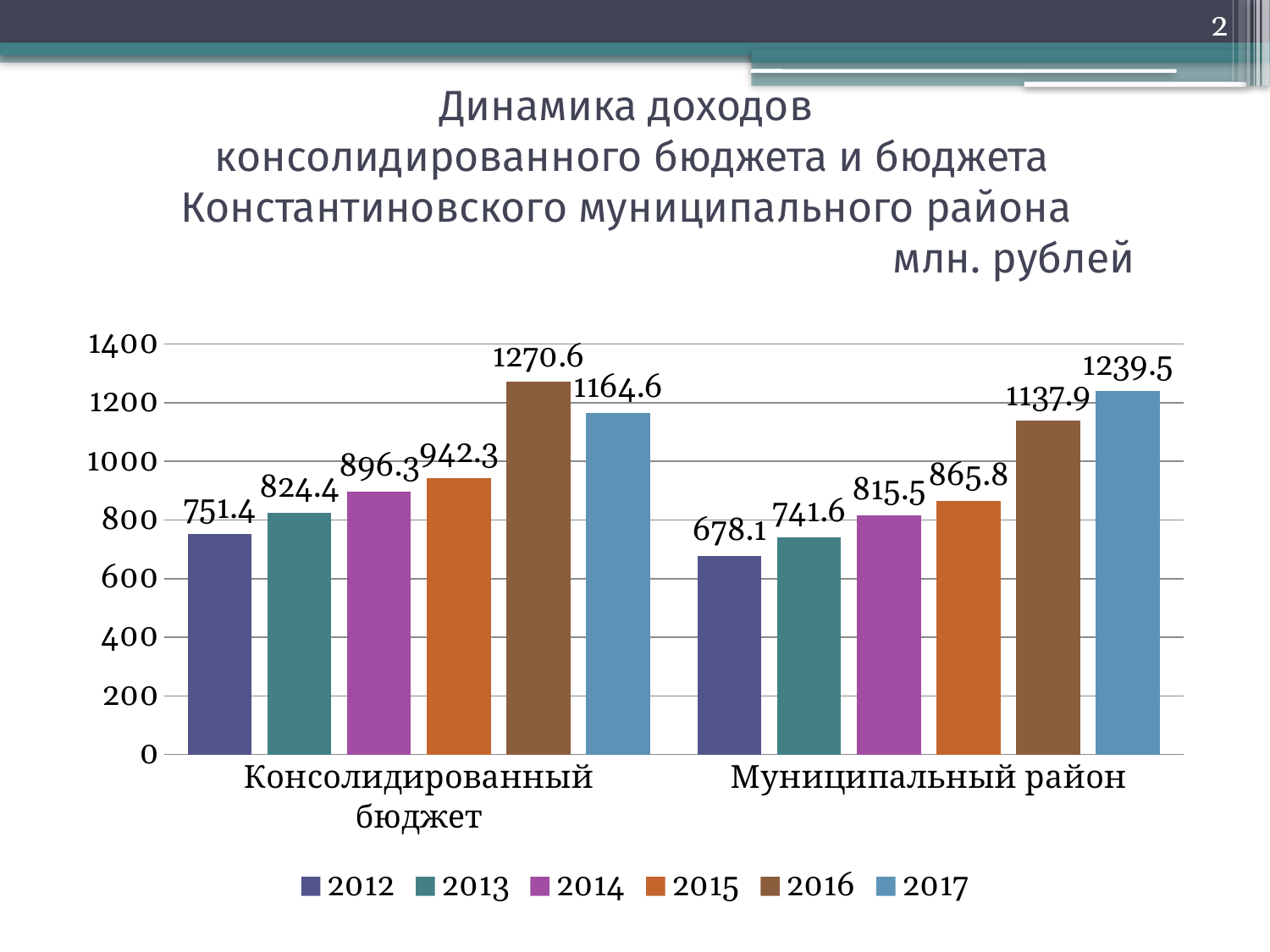

2
# Динамика доходов консолидированного бюджета и бюджета Константиновского муниципального района млн. рублей

### Chart

| Category | 2012 | 2013 | 2014 | 2015 | 2016 | 2017 |
|---|---|---|---|---|---|---|
| Консолидированный бюджет | 751.4 | 824.4 | 896.3 | 942.3 | 1270.6 | 1164.6 |
| Муниципальный район | 678.1 | 741.6 | 815.5 | 865.8 | 1137.9 | 1239.5 |